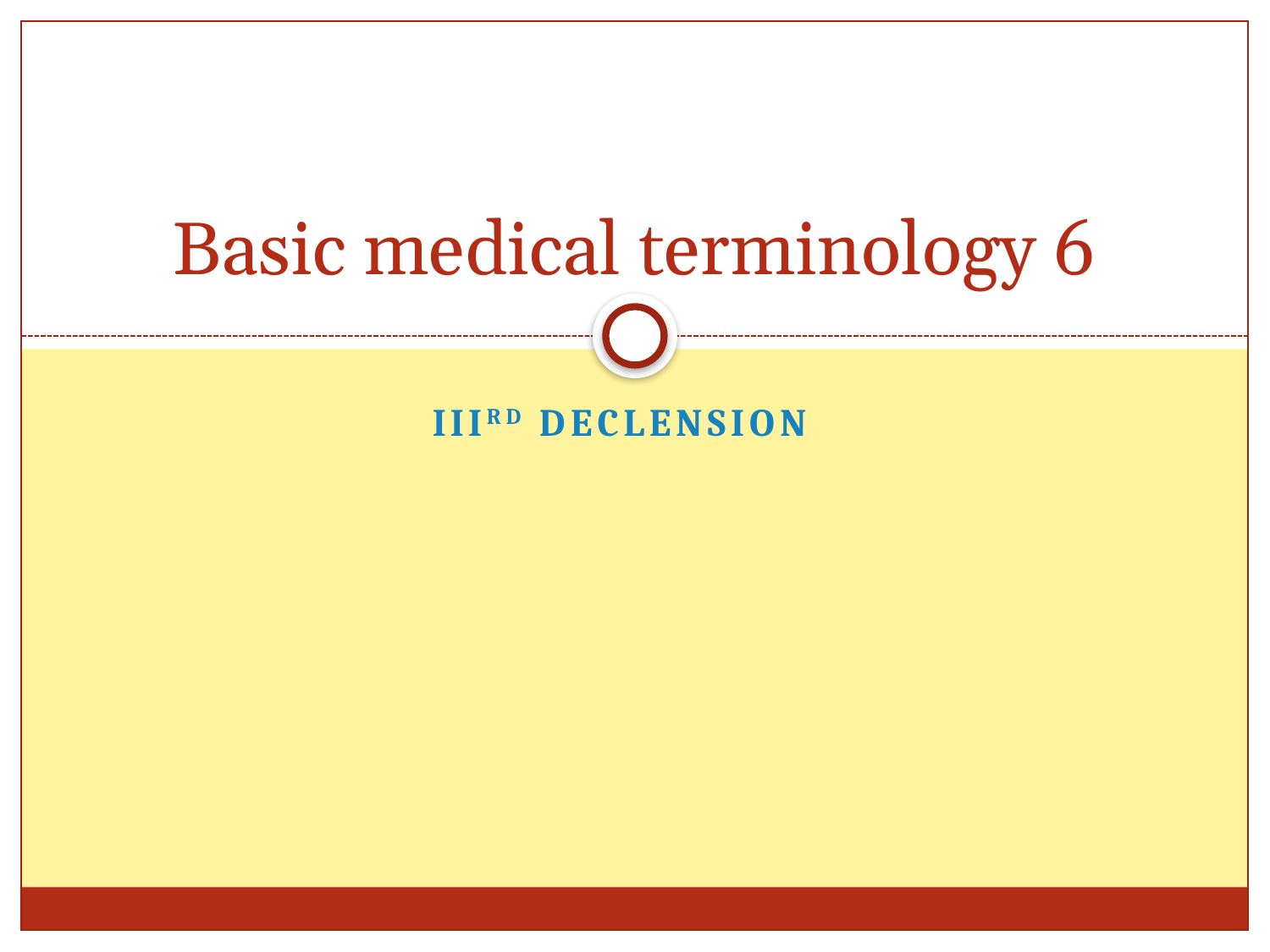

# Basic medical terminology 6
IIIrd DECLENSION